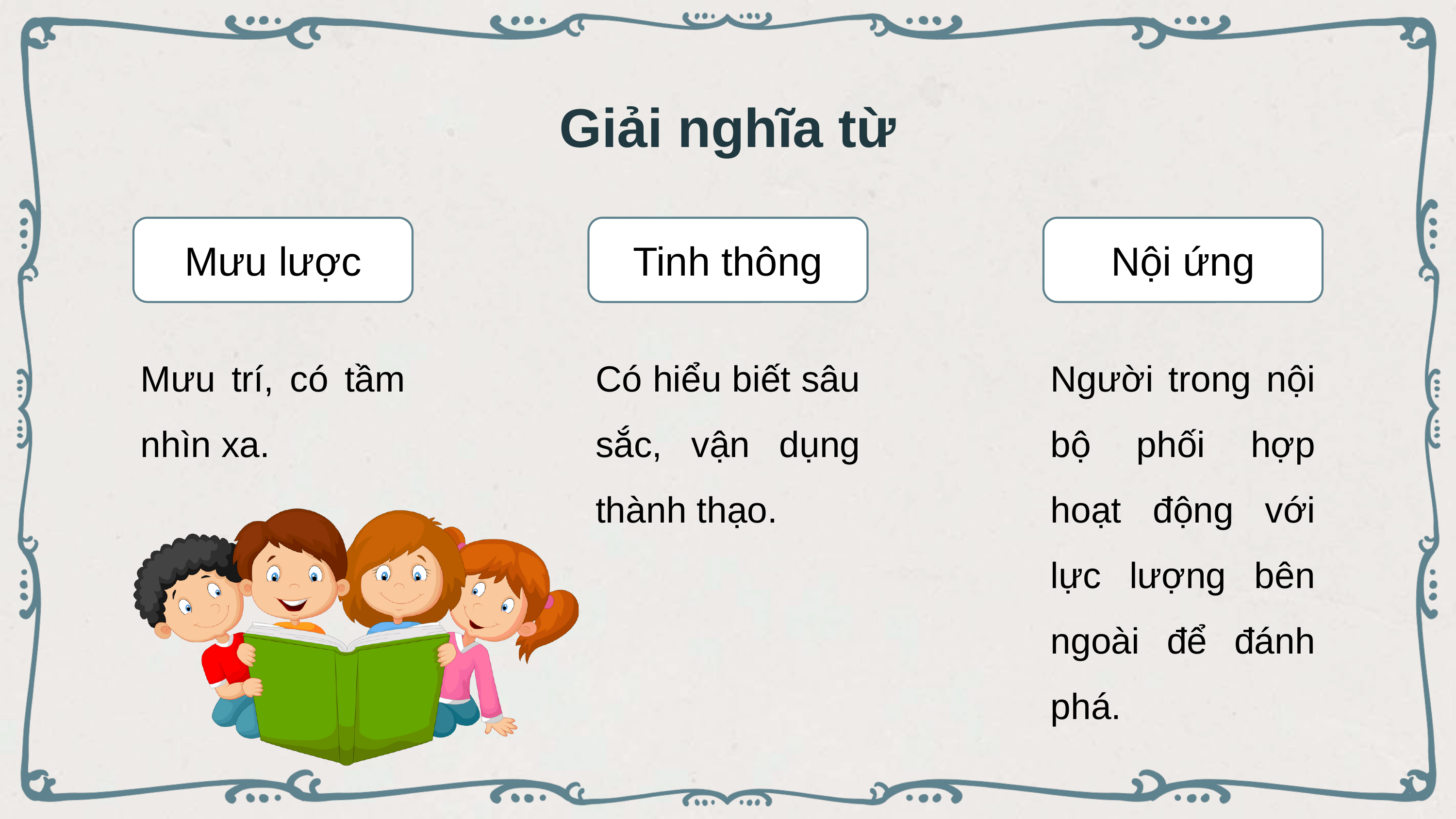

Giải nghĩa từ
Nội ứng
Mưu lược
Tinh thông
Người trong nội bộ phối hợp hoạt động với lực lượng bên ngoài để đánh phá.
Có hiểu biết sâu sắc, vận dụng thành thạo.
Mưu trí, có tầm nhìn xa.